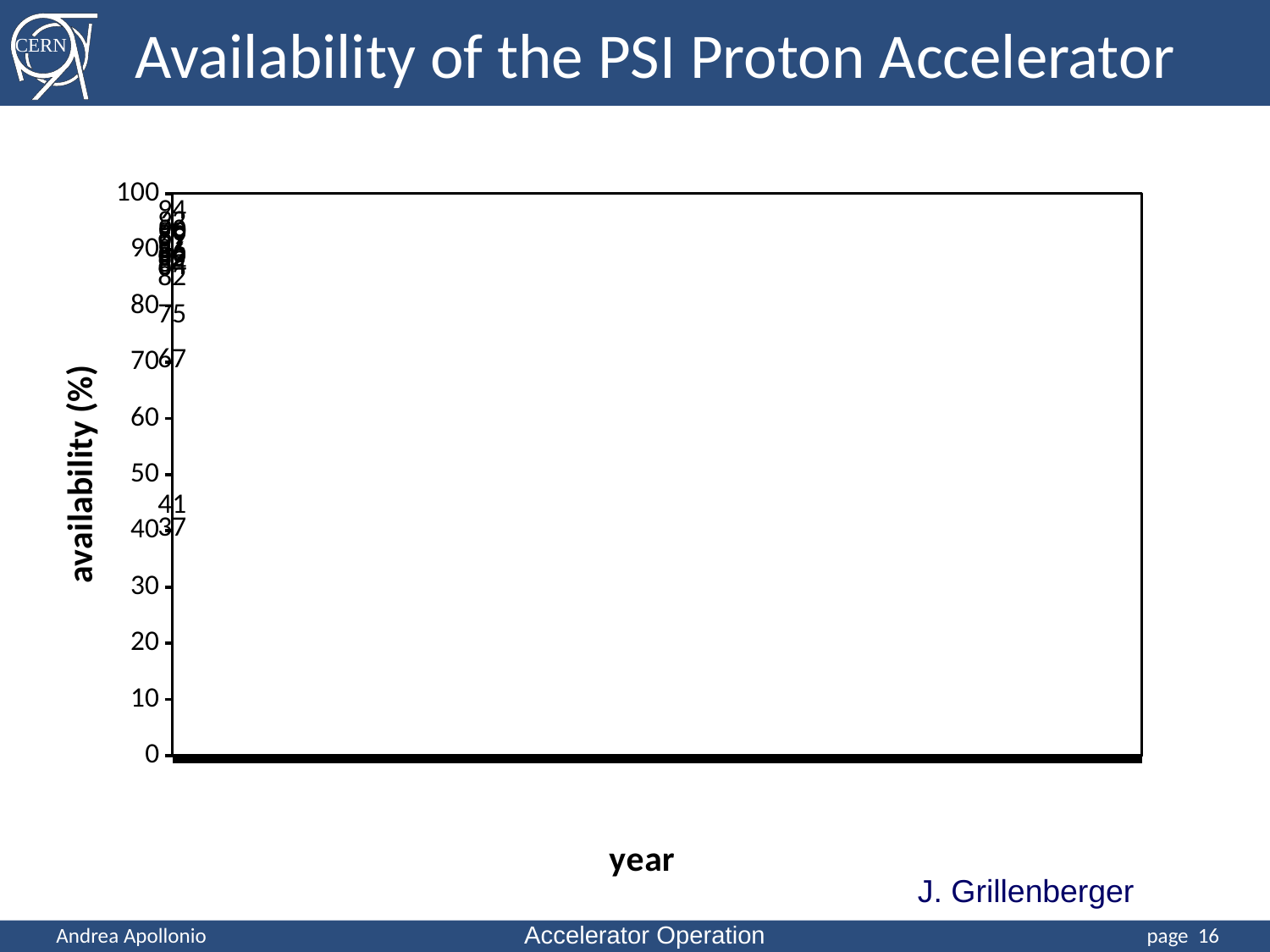

Availability of the PSI Proton Accelerator

[unsupported chart]

J. Grillenberger
Accelerator Operation